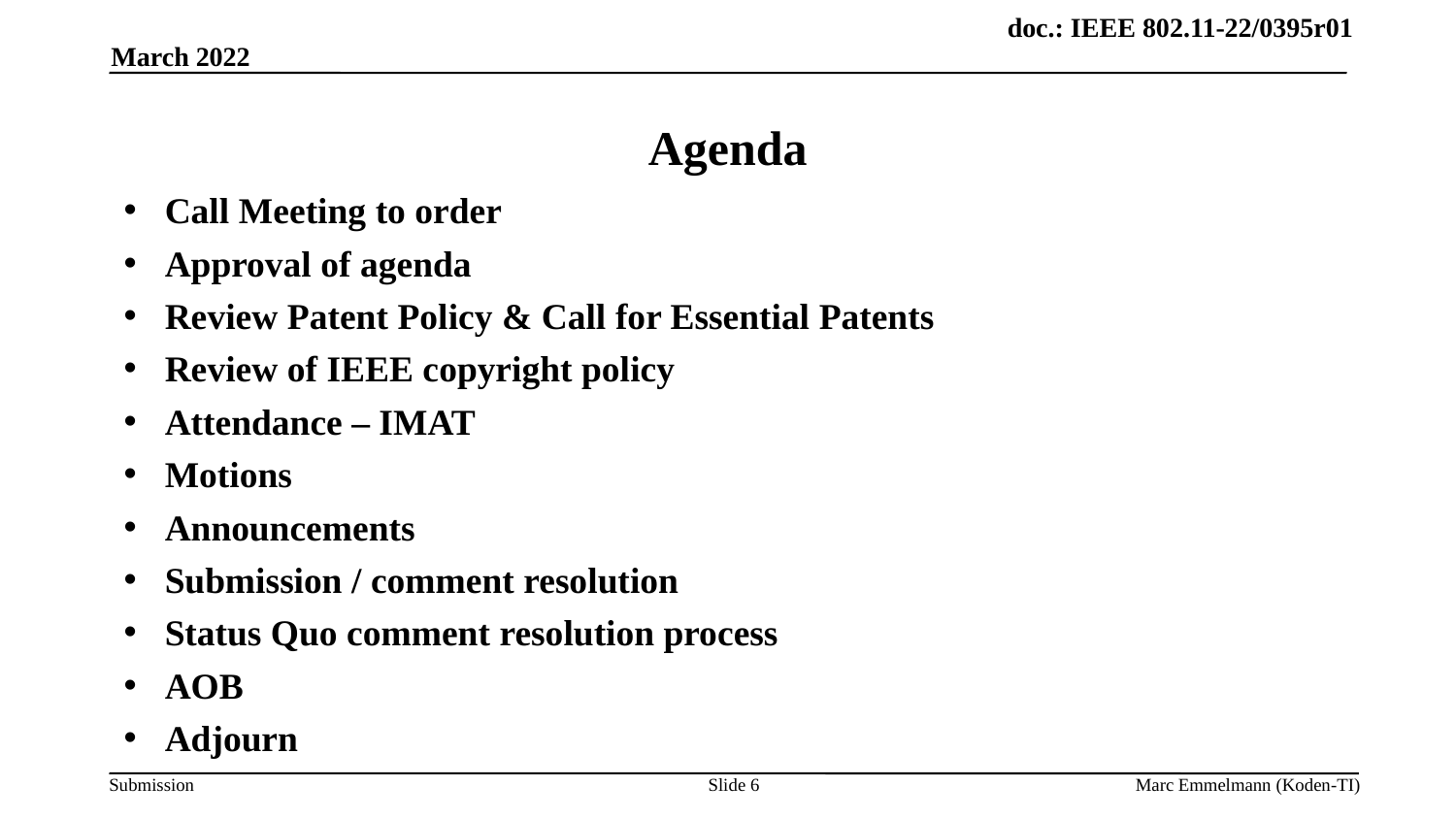

March 2022
# Agenda
Call Meeting to order
Approval of agenda
Review Patent Policy & Call for Essential Patents
Review of IEEE copyright policy
Attendance – IMAT
Motions
Announcements
Submission / comment resolution
Status Quo comment resolution process
AOB
Adjourn
Slide 6
Marc Emmelmann (Koden-TI)